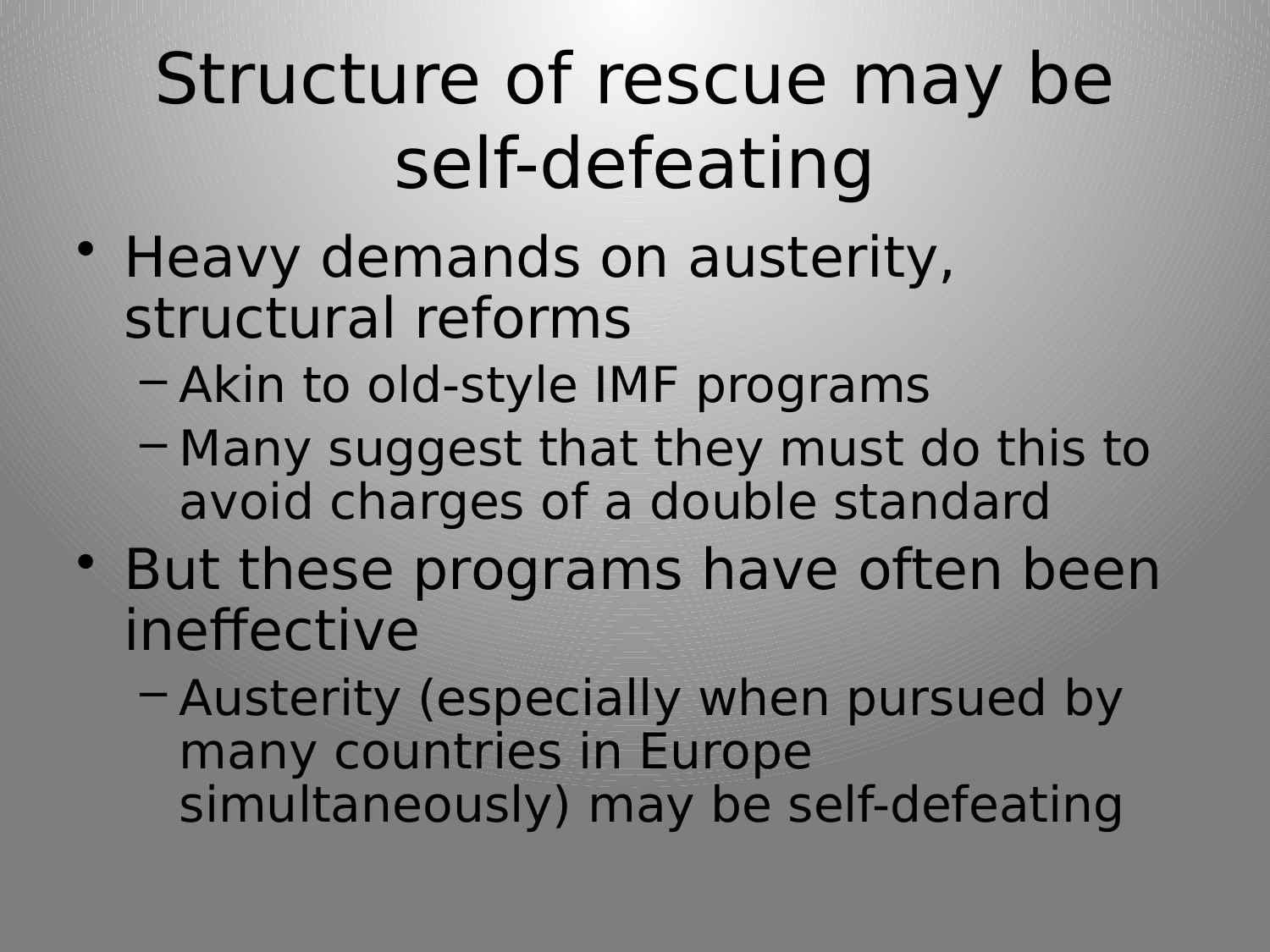

# Structure of rescue may be self-defeating
Heavy demands on austerity, structural reforms
Akin to old-style IMF programs
Many suggest that they must do this to avoid charges of a double standard
But these programs have often been ineffective
Austerity (especially when pursued by many countries in Europe simultaneously) may be self-defeating